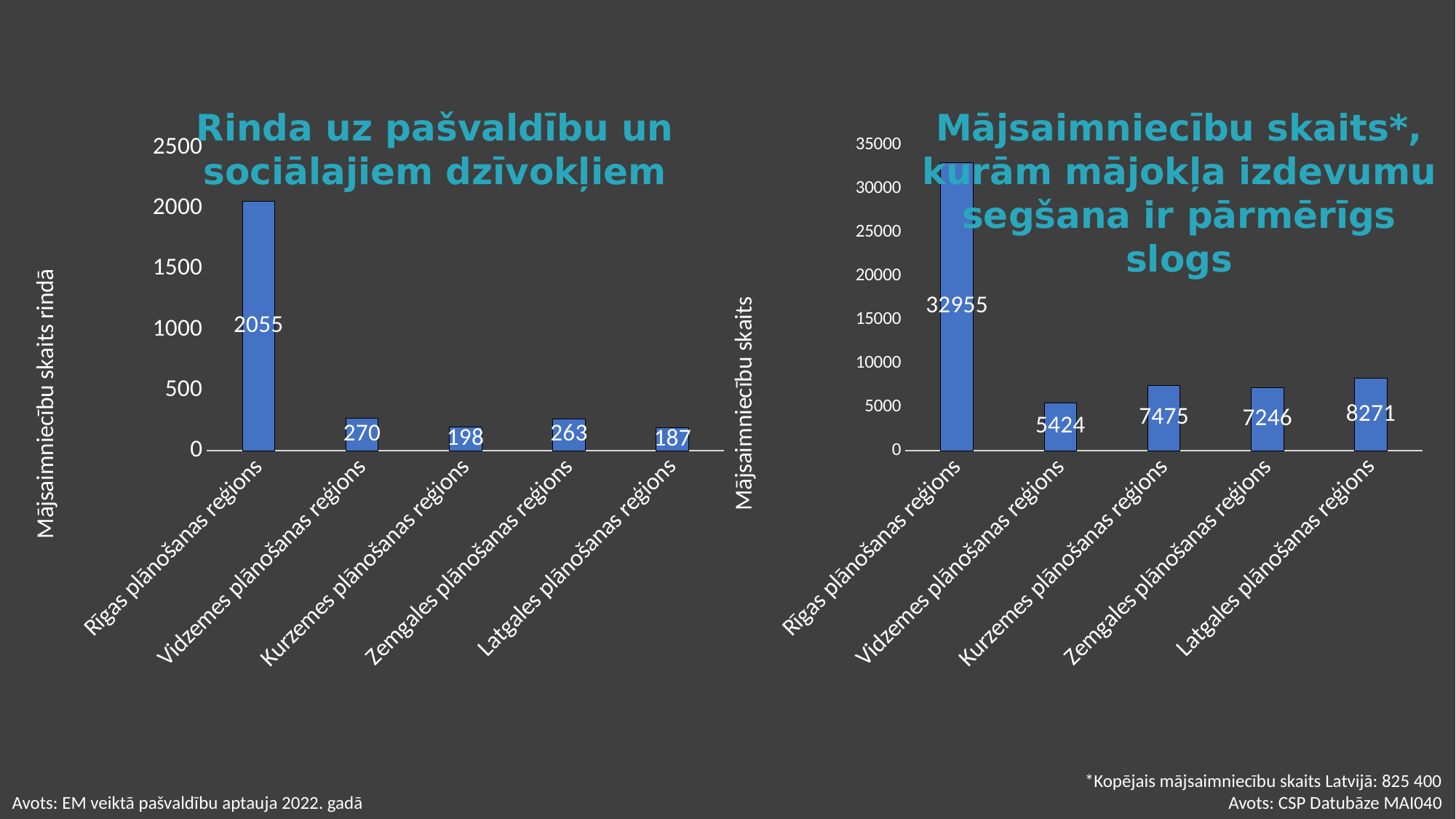

Rinda uz pašvaldību un sociālajiem dzīvokļiem
Mājsaimniecību skaits*, kurām mājokļa izdevumu segšana ir pārmērīgs slogs

### Chart

| Category | Rinda un pašvaldību vai sociālajiem dzīvokļiem |
|---|---|
| Rīgas plānošanas reģions | 2055.0 |
| Vidzemes plānošanas reģions | 270.0 |
| Kurzemes plānošanas reģions | 198.0 |
| Zemgales plānošanas reģions | 263.0 |
| Latgales plānošanas reģions | 187.0 |

### Chart

| Category | Rinda un pašvaldību vai sociālajiem dzīvokļiem |
|---|---|
| Rīgas plānošanas reģions | 32955.0 |
| Vidzemes plānošanas reģions | 5424.0 |
| Kurzemes plānošanas reģions | 7475.0 |
| Zemgales plānošanas reģions | 7246.0 |
| Latgales plānošanas reģions | 8271.0 |
*Kopējais mājsaimniecību skaits Latvijā: 825 400
Avots: CSP Datubāze MAI040
Avots: EM veiktā pašvaldību aptauja 2022. gadā